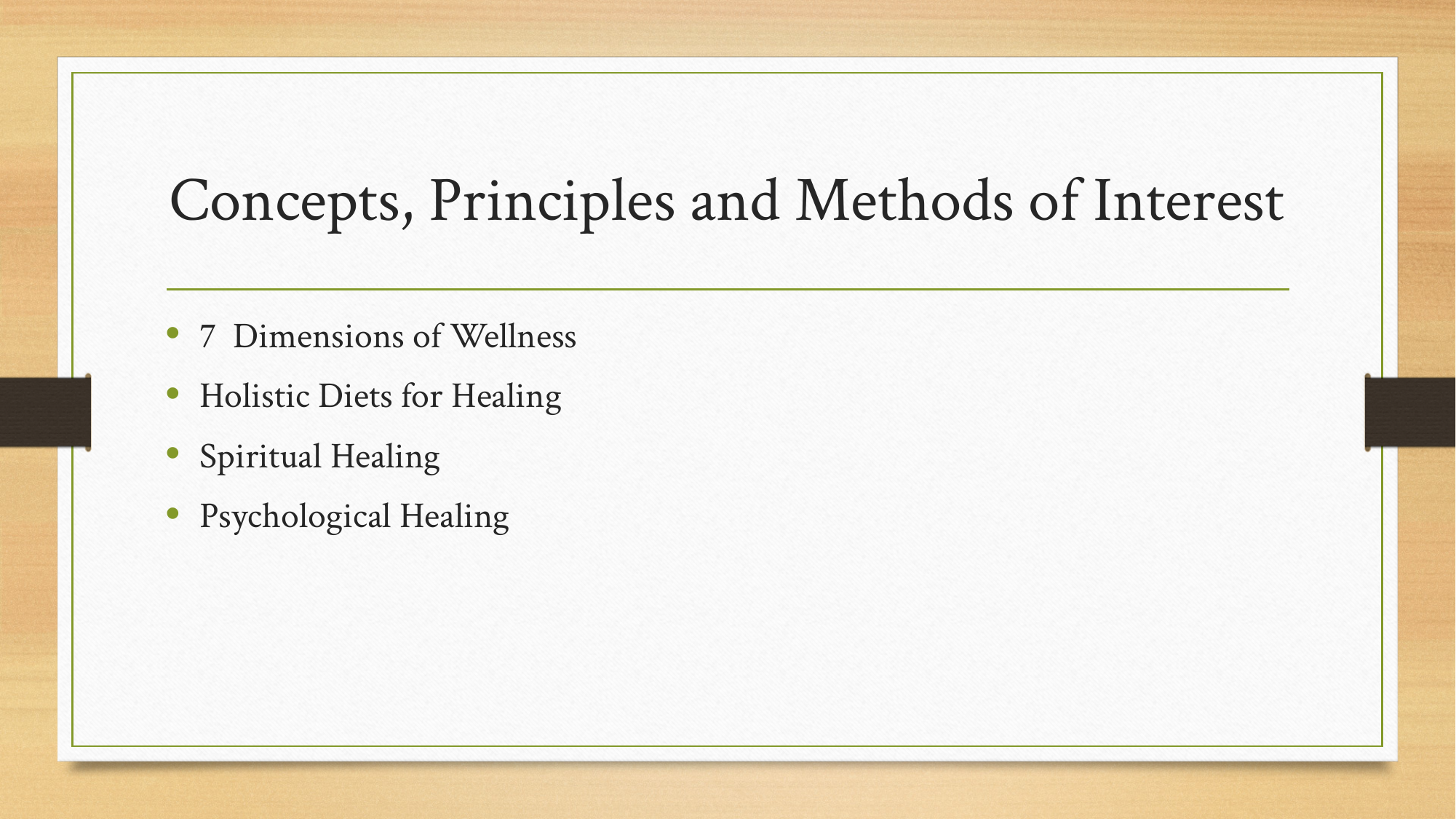

# Concepts, Principles and Methods of Interest
7  Dimensions of Wellness
Holistic Diets for Healing
Spiritual Healing
Psychological Healing